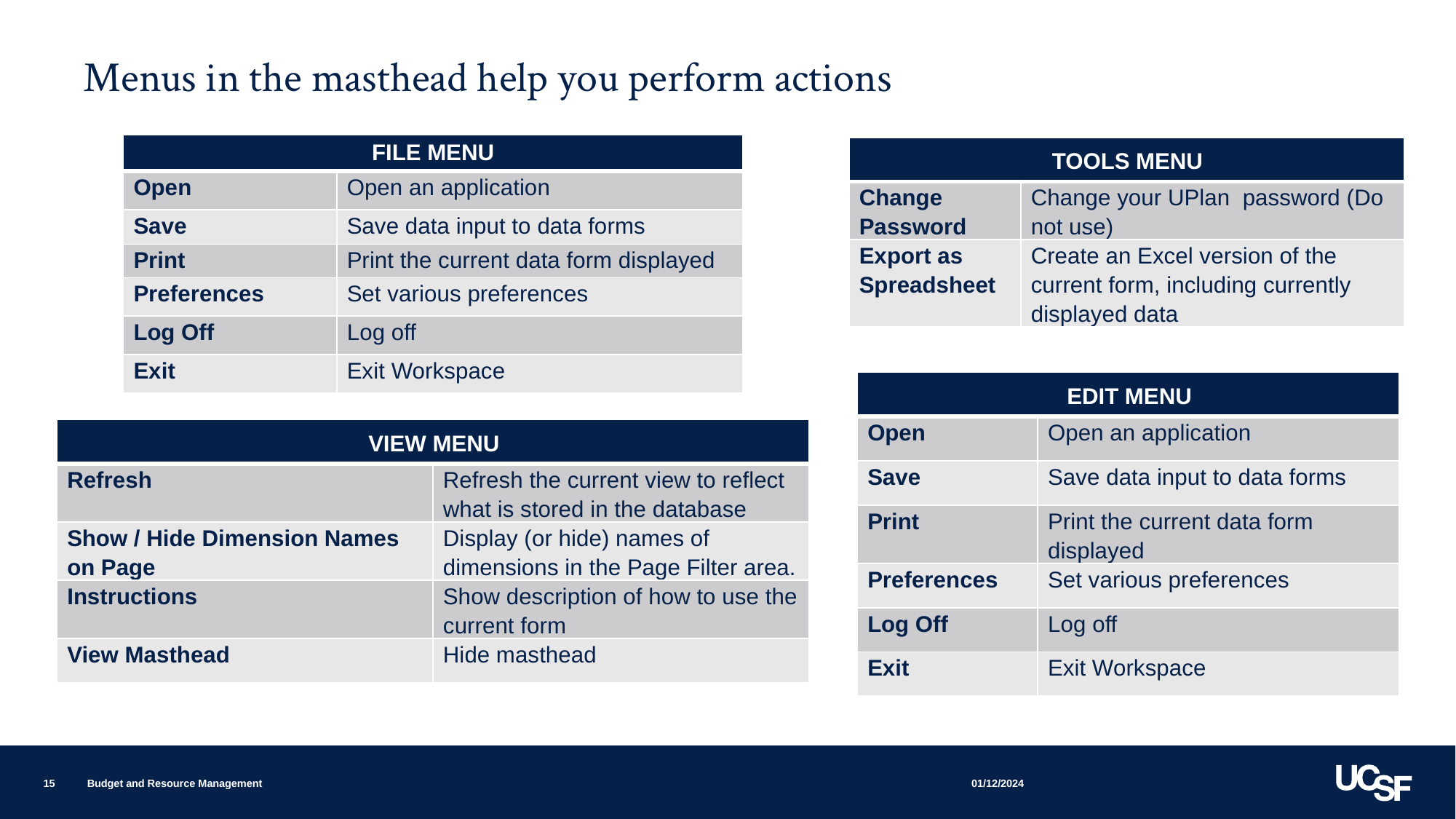

# Menus in the masthead help you perform actions
| FILE MENU |  |
| --- | --- |
| Open | Open an application |
| Save | Save data input to data forms |
| Print | Print the current data form displayed |
| Preferences | Set various preferences |
| Log Off | Log off |
| Exit | Exit Workspace |
| TOOLS MENU |  |
| --- | --- |
| Change Password | Change your UPlan password (Do not use) |
| Export as Spreadsheet | Create an Excel version of the current form, including currently displayed data |
| EDIT MENU |  |
| --- | --- |
| Open | Open an application |
| Save | Save data input to data forms |
| Print | Print the current data form displayed |
| Preferences | Set various preferences |
| Log Off | Log off |
| Exit | Exit Workspace |
| VIEW MENU |  |
| --- | --- |
| Refresh | Refresh the current view to reflect what is stored in the database |
| Show / Hide Dimension Names on Page | Display (or hide) names of dimensions in the Page Filter area. |
| Instructions | Show description of how to use the current form |
| View Masthead | Hide masthead |
01/12/2024
15
Budget and Resource Management